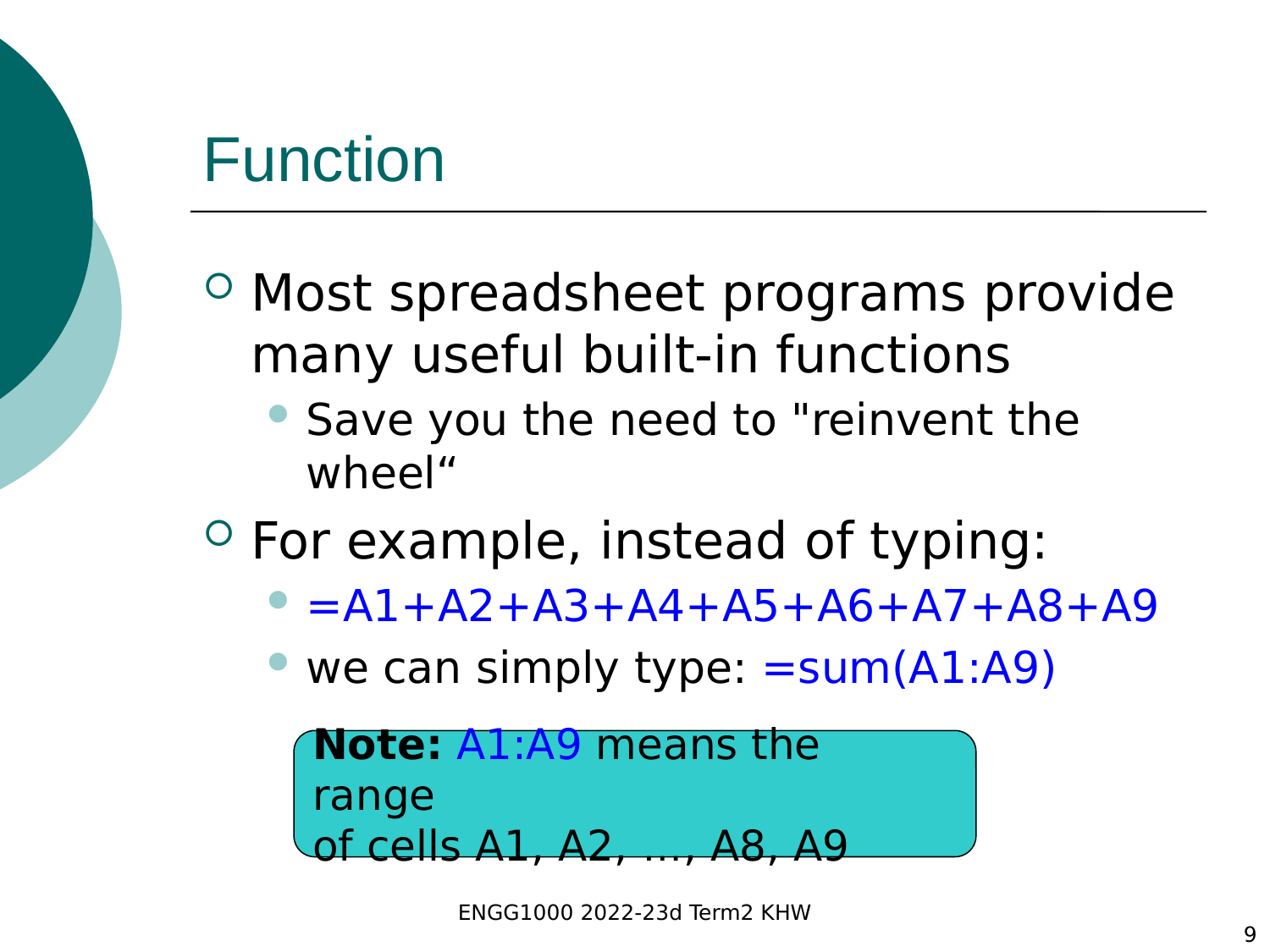

# Function
Most spreadsheet programs provide many useful built-in functions
Save you the need to "reinvent the wheel“
For example, instead of typing:
=A1+A2+A3+A4+A5+A6+A7+A8+A9
we can simply type: =sum(A1:A9)

Note: A1:A9 means the range
of cells A1, A2, …, A8, A9
ENGG1000 2022-23d Term2 KHW
9